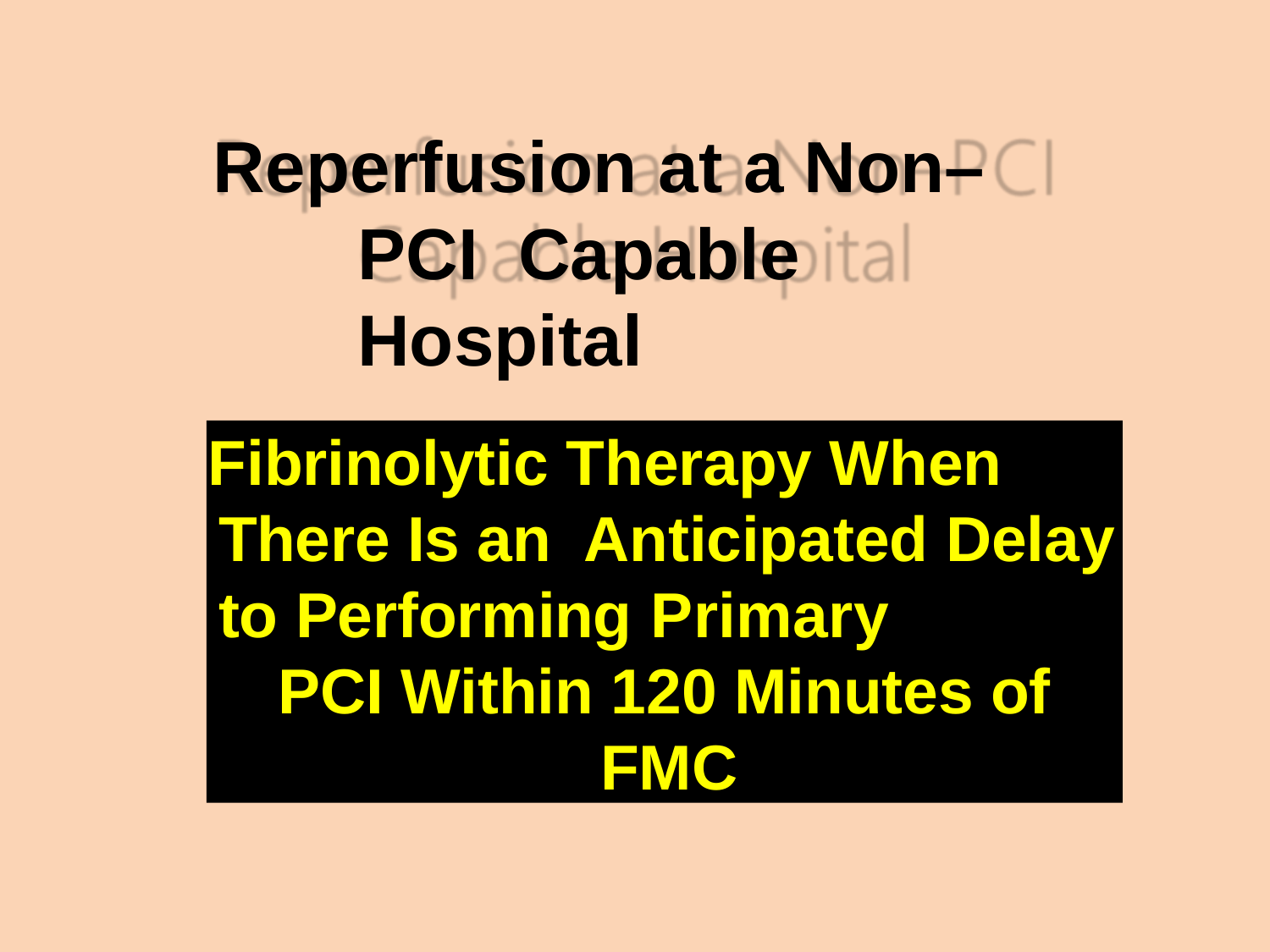

# Reperfusion at a Non–PCI  Capable Hospital

Fibrinolytic Therapy When There Is an  Anticipated Delay to Performing Primary
PCI Within 120 Minutes of FMC